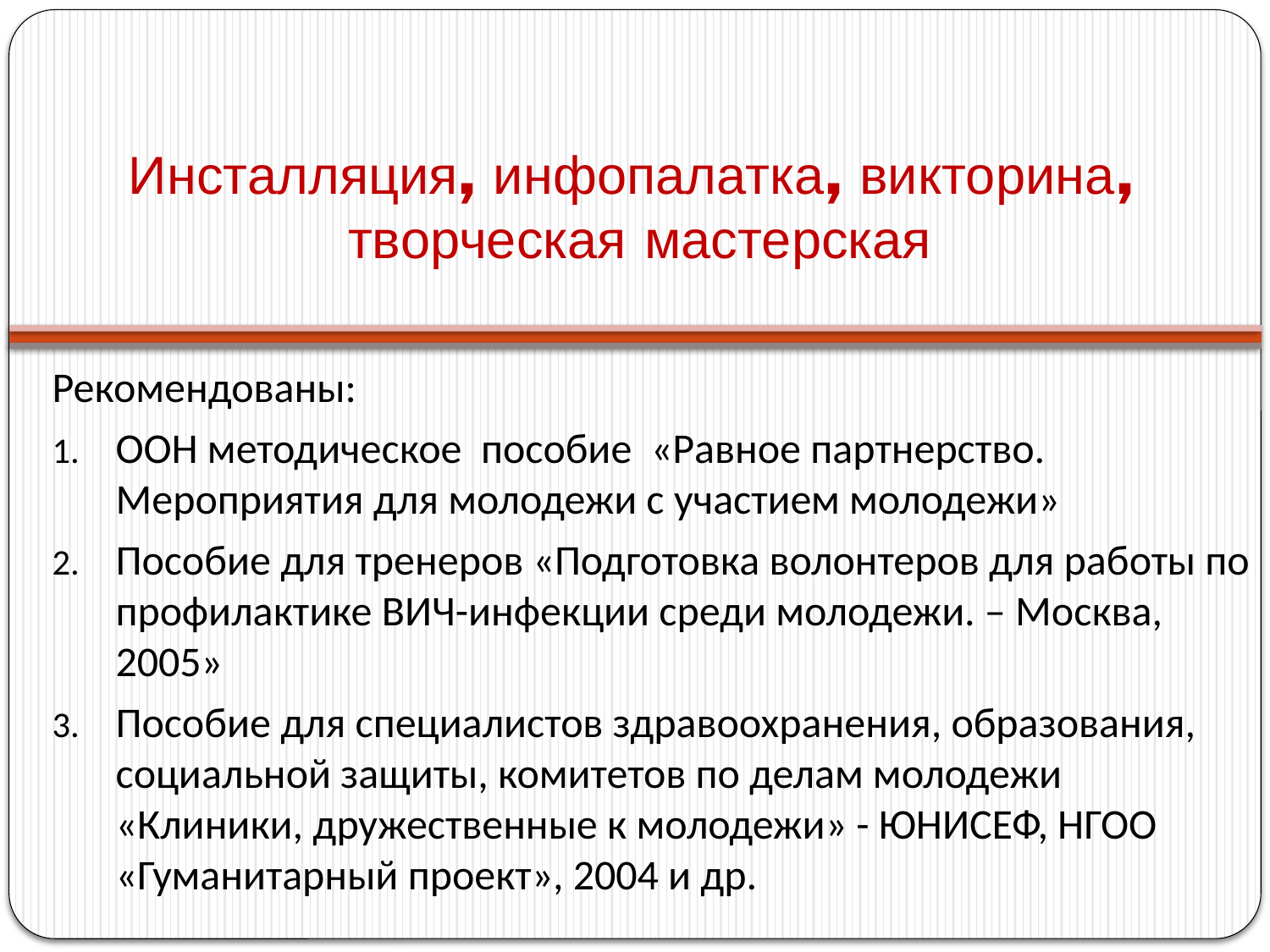

# Инсталляция, инфопалатка, викторина,  творческая мастерская
Рекомендованы:
ООН методическое  пособие  «Равное партнерство. Мероприятия для молодежи с участием молодежи»
Пособие для тренеров «Подготовка волонтеров для работы по профилактике ВИЧ-инфекции среди молодежи. – Москва, 2005»
Пособие для специалистов здравоохранения, образования, социальной защиты, комитетов по делам молодежи «Клиники, дружественные к молодежи» - ЮНИСЕФ, НГОО «Гуманитарный проект», 2004 и др.